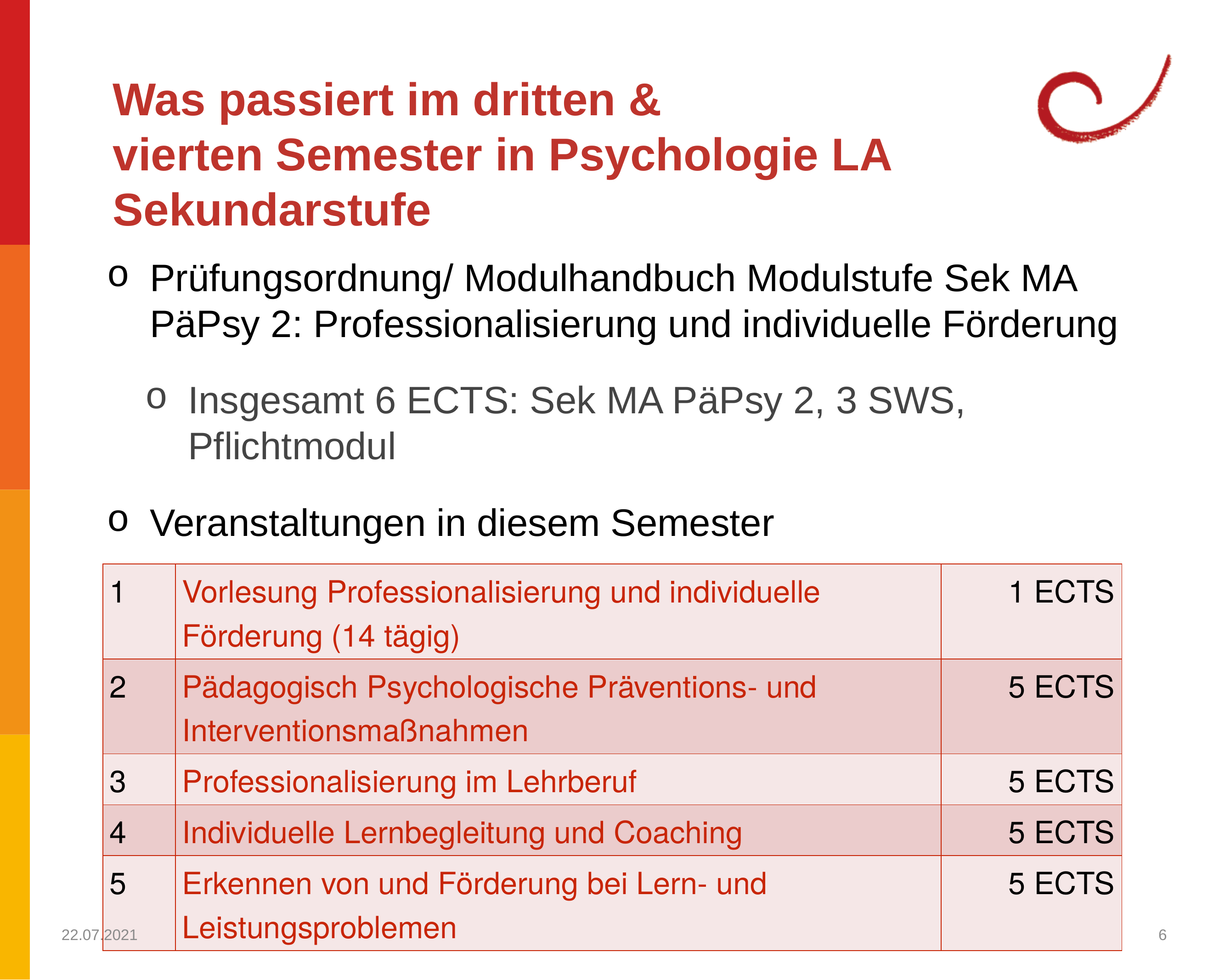

Was passiert im dritten &
vierten Semester in Psychologie LA Sekundarstufe
Prüfungsordnung/ Modulhandbuch Modulstufe Sek MA PäPsy 2: Professionalisierung und individuelle Förderung
Insgesamt 6 ECTS: Sek MA PäPsy 2, 3 SWS, Pflichtmodul
Veranstaltungen in diesem Semester
| 1 | Vorlesung Professionalisierung und individuelle Förderung (14 tägig) | 1 ECTS |
| --- | --- | --- |
| 2 | Pädagogisch Psychologische Präventions- und Interventionsmaßnahmen | 5 ECTS |
| 3 | Professionalisierung im Lehrberuf | 5 ECTS |
| 4 | Individuelle Lernbegleitung und Coaching | 5 ECTS |
| 5 | Erkennen von und Förderung bei Lern- und Leistungsproblemen | 5 ECTS |
22.07.2021
Prof.Dr. Sonja Bieg
6